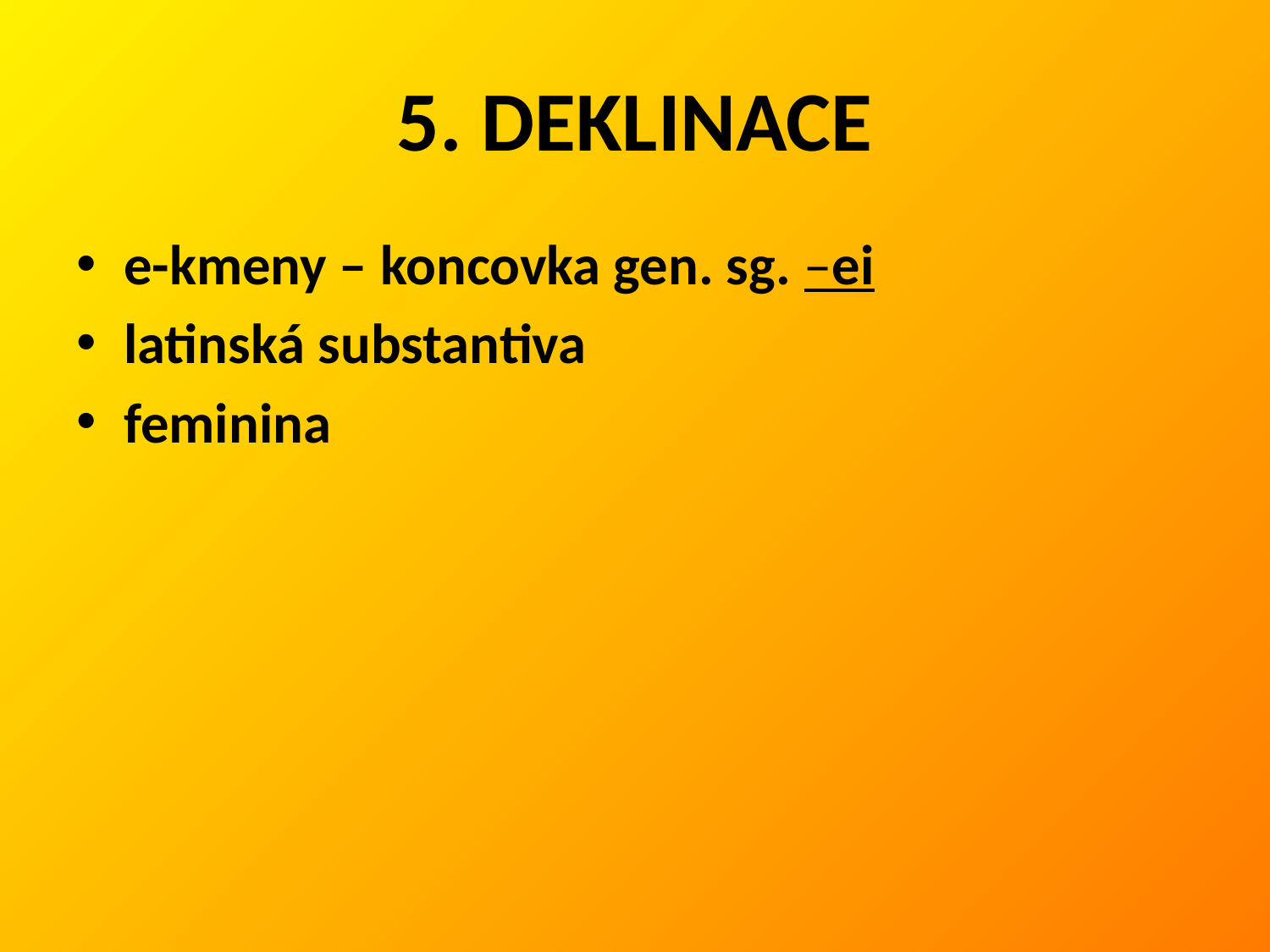

# 5. DEKLINACE
e-kmeny – koncovka gen. sg. –ei
latinská substantiva
feminina